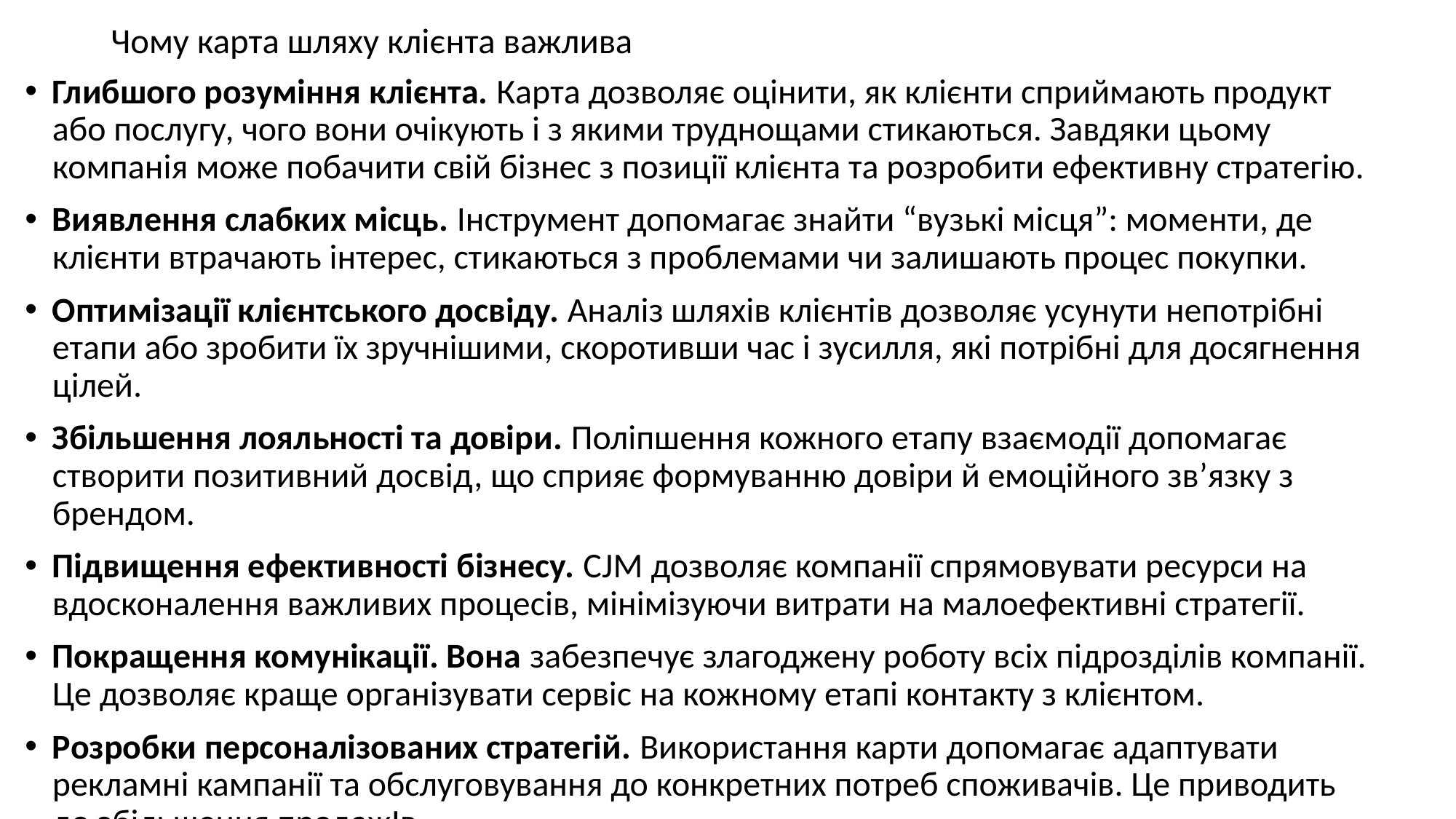

# Чому карта шляху клієнта важлива
Глибшого розуміння клієнта. Карта дозволяє оцінити, як клієнти сприймають продукт або послугу, чого вони очікують і з якими труднощами стикаються. Завдяки цьому компанія може побачити свій бізнес з позиції клієнта та розробити ефективну стратегію.
Виявлення слабких місць. Інструмент допомагає знайти “вузькі місця”: моменти, де клієнти втрачають інтерес, стикаються з проблемами чи залишають процес покупки.
Оптимізації клієнтського досвіду. Аналіз шляхів клієнтів дозволяє усунути непотрібні етапи або зробити їх зручнішими, скоротивши час і зусилля, які потрібні для досягнення цілей.
Збільшення лояльності та довіри. Поліпшення кожного етапу взаємодії допомагає створити позитивний досвід, що сприяє формуванню довіри й емоційного зв’язку з брендом.
Підвищення ефективності бізнесу. CJM дозволяє компанії спрямовувати ресурси на вдосконалення важливих процесів, мінімізуючи витрати на малоефективні стратегії.
Покращення комунікації. Вона забезпечує злагоджену роботу всіх підрозділів компанії. Це дозволяє краще організувати сервіс на кожному етапі контакту з клієнтом.
Розробки персоналізованих стратегій. Використання карти допомагає адаптувати рекламні кампанії та обслуговування до конкретних потреб споживачів. Це приводить до збільшення продажІв.